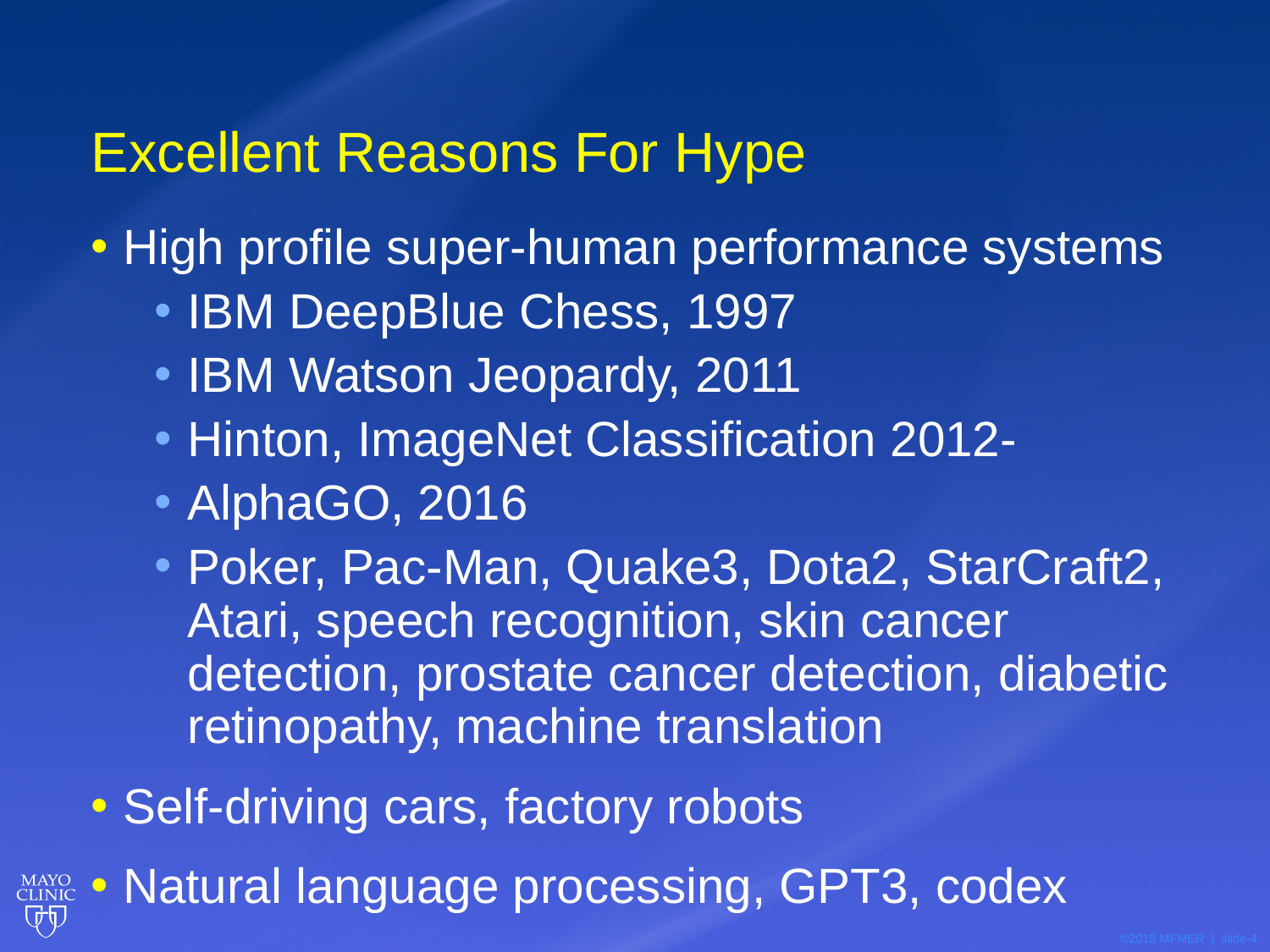

# Excellent Reasons For Hype
High profile super-human performance systems
IBM DeepBlue Chess, 1997
IBM Watson Jeopardy, 2011
Hinton, ImageNet Classification 2012-
AlphaGO, 2016
Poker, Pac-Man, Quake3, Dota2, StarCraft2, Atari, speech recognition, skin cancer detection, prostate cancer detection, diabetic retinopathy, machine translation
Self-driving cars, factory robots
Natural language processing, GPT3, codex

4